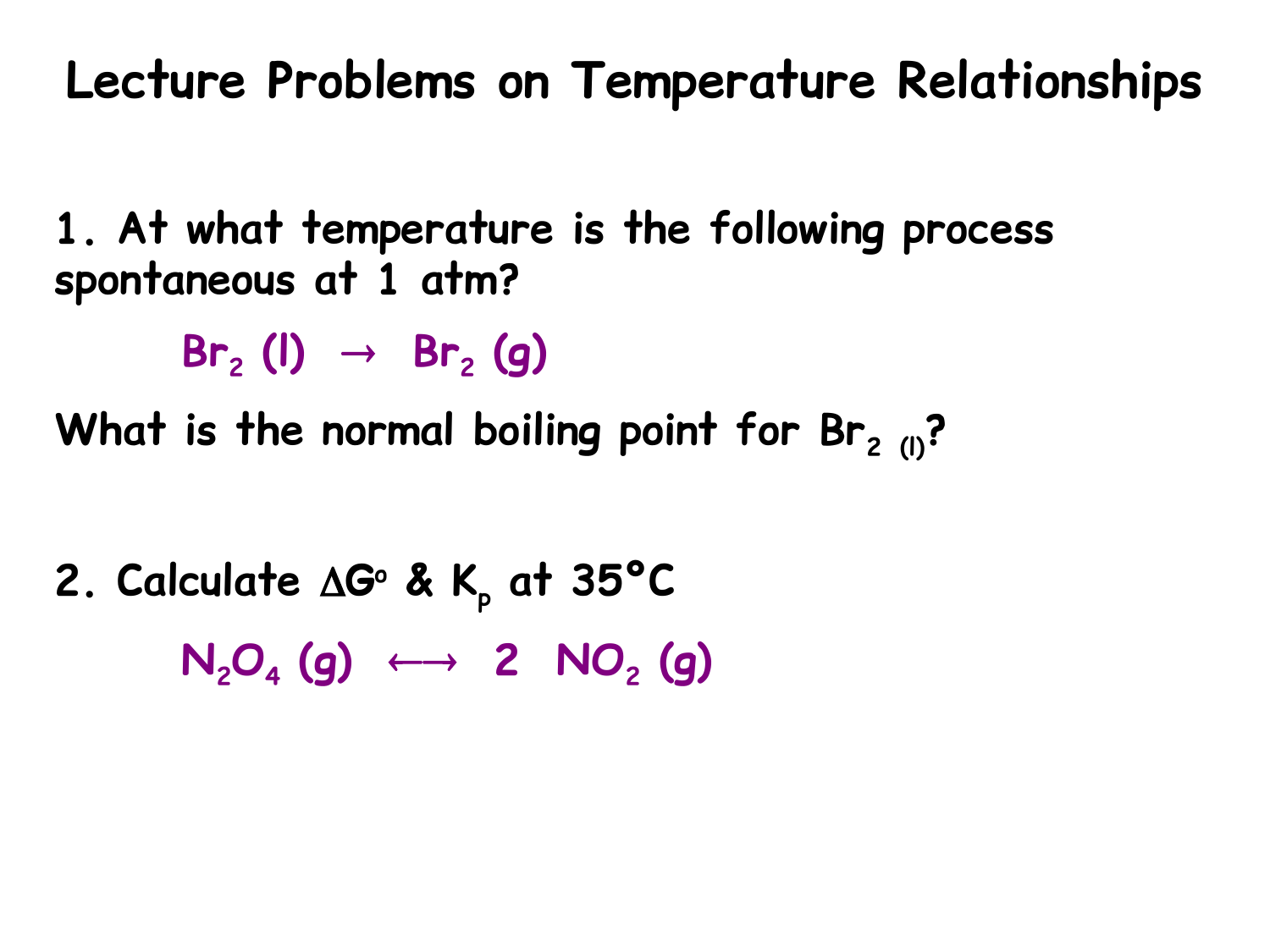

Lecture Problems on Temperature Relationships

1. At what temperature is the following process spontaneous at 1 atm?
	Br2 (l)  →  Br2 (g)
What is the normal boiling point for Br2 (l)?

2. Calculate ΔGo & Kp at 35ºC
	N2O4 (g)  ←→  2  NO2 (g)